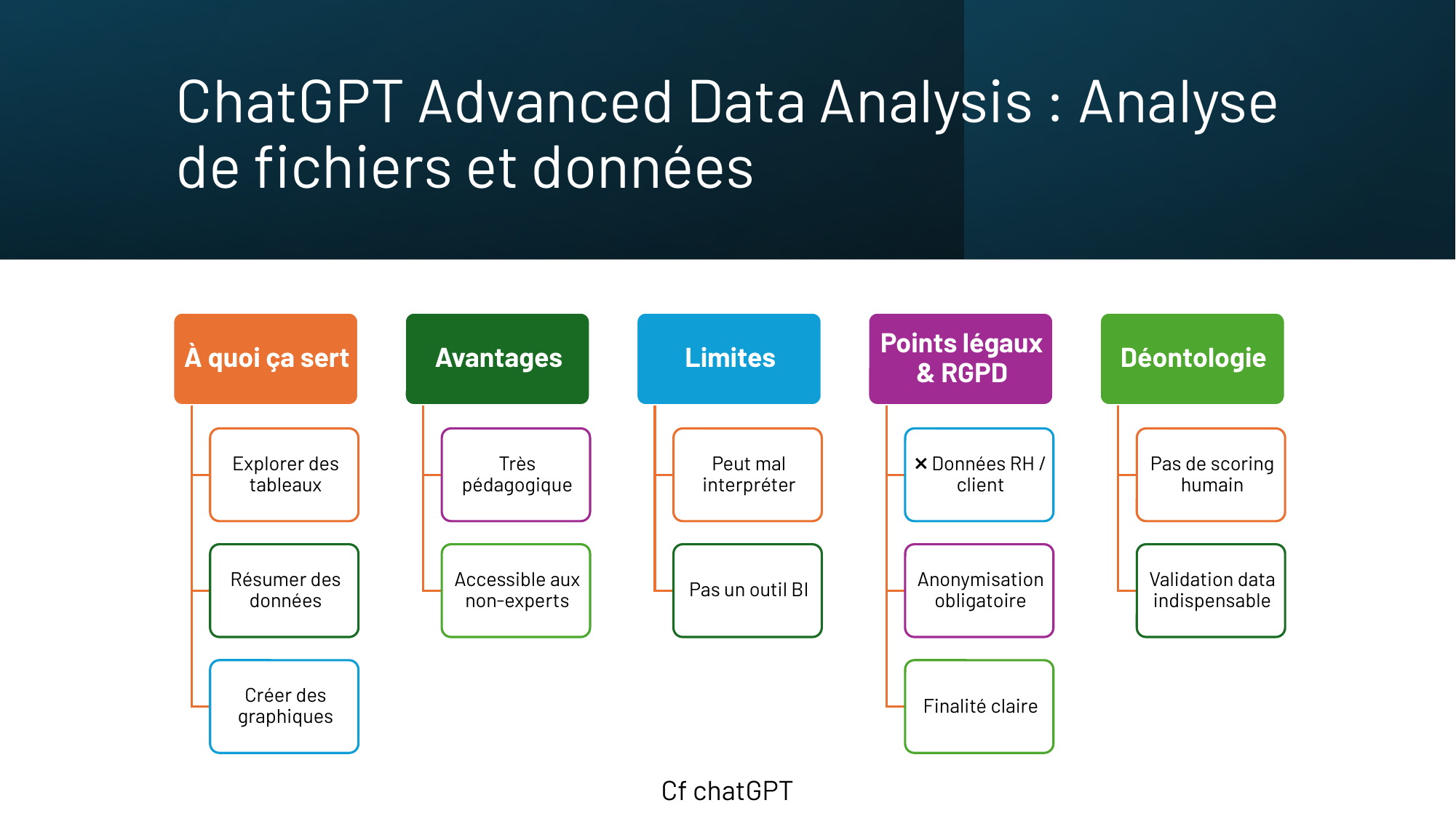

# ChatGPT Advanced Data Analysis : Analyse de fichiers et données
À quoi ça sert
Explorer des tableaux
Résumer des données
Créer des graphiques
Avantages
Très pédagogique
Accessible aux non-experts
Limites
Peut mal interpréter
Pas un outil BI
Points légaux & RGPD
❌ Données RH / client
Anonymisation obligatoire
Finalité claire
Déontologie
Pas de scoring humain
Validation data indispensable
Cf chatGPT